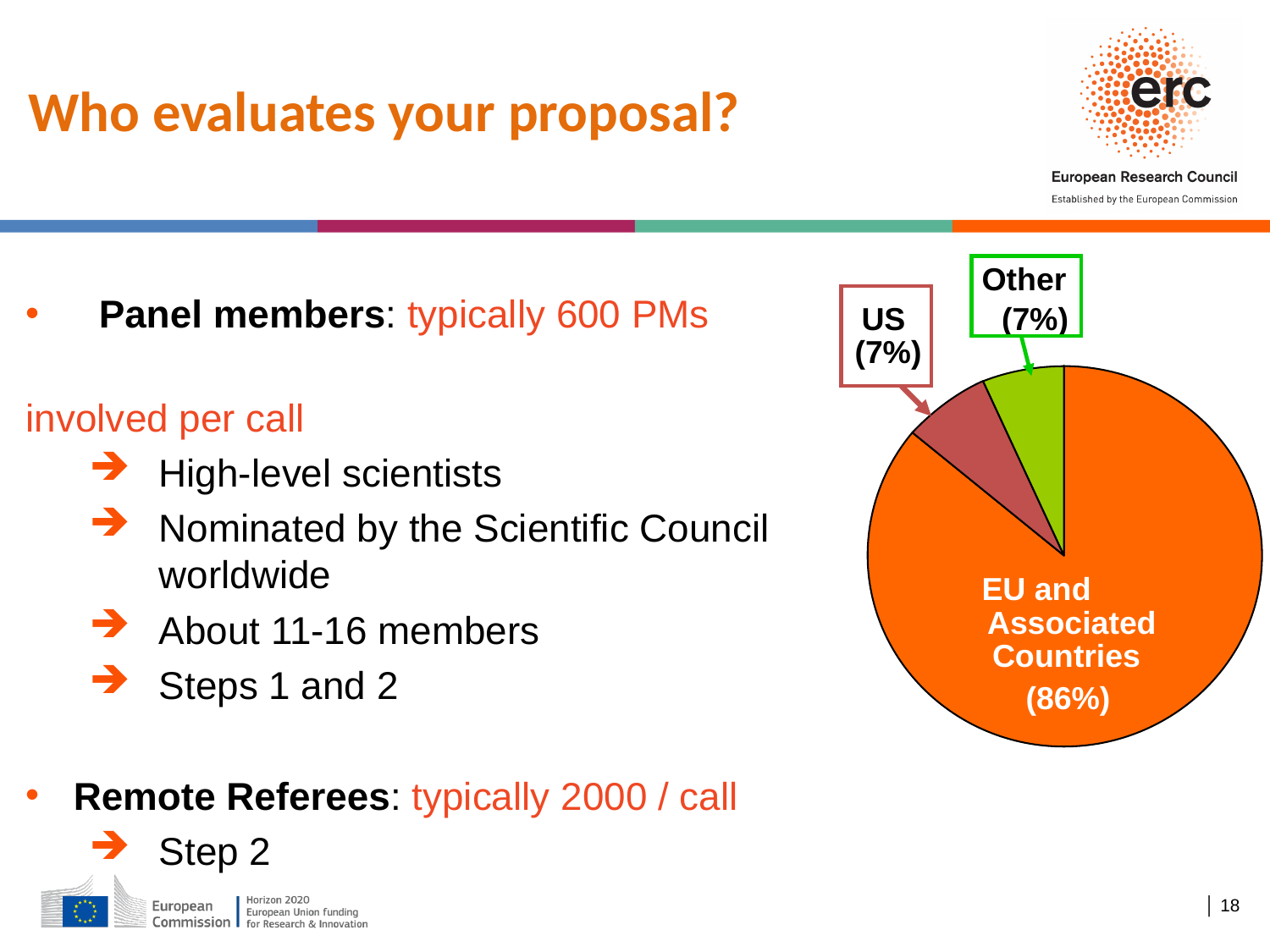

Who evaluates your proposal?

Other
(7%)
Panel members: typically 600 PMs
						involved per call
High-level scientists
Nominated by the Scientific Council worldwide
About 11-16 members
Steps 1 and 2

Remote Referees: typically 2000 / call
Step 2

US
(7%)

EU and
Associated
Countries
(86%)